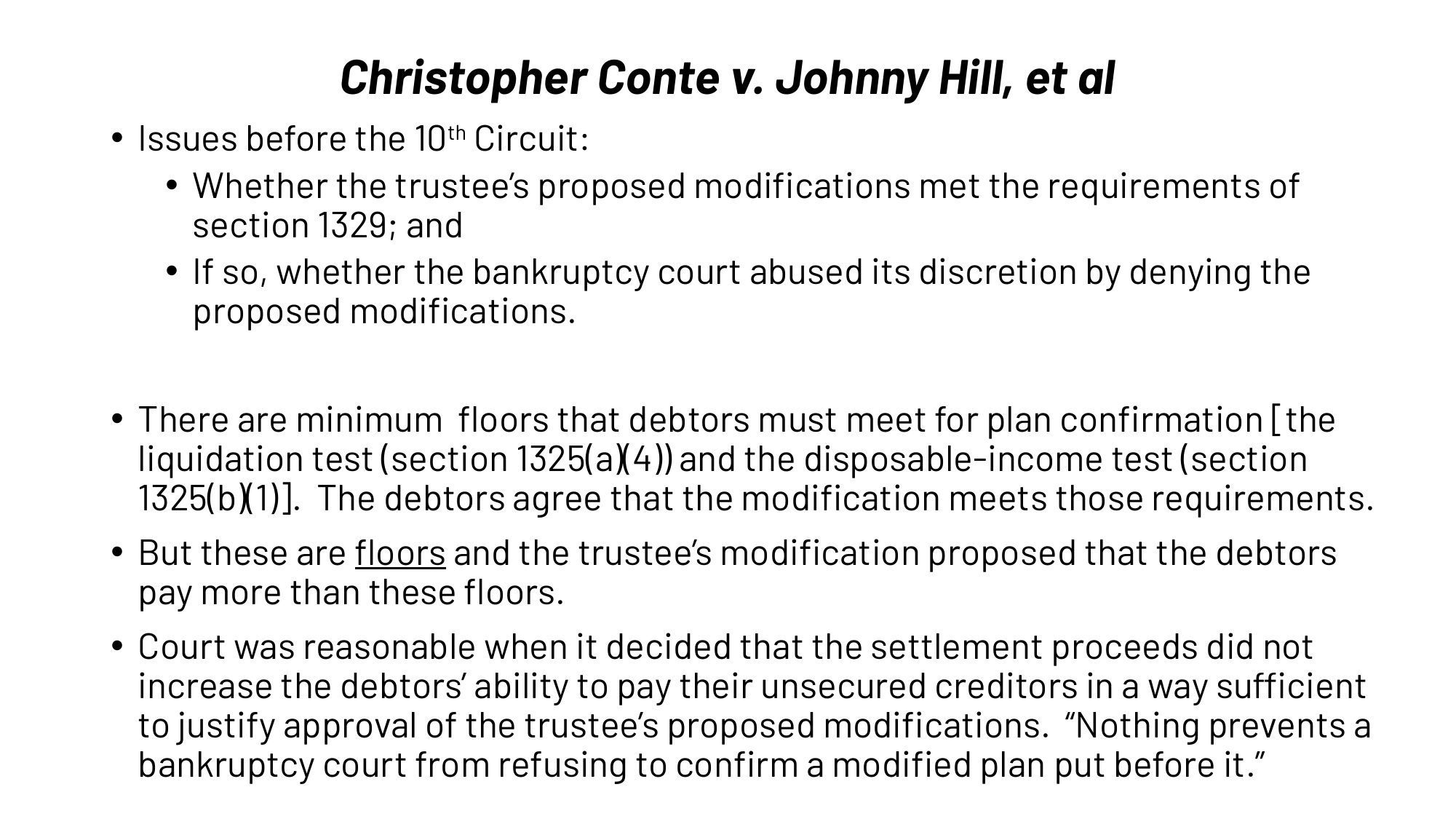

# Christopher Conte v. Johnny Hill, et al
Issues before the 10th Circuit:
Whether the trustee’s proposed modifications met the requirements of section 1329; and
If so, whether the bankruptcy court abused its discretion by denying the proposed modifications.

There are minimum  floors that debtors must meet for plan confirmation [the liquidation test (section 1325(a)(4)) and the disposable-income test (section 1325(b)(1)].  The debtors agree that the modification meets those requirements.
But these are floors and the trustee’s modification proposed that the debtors pay more than these floors.
Court was reasonable when it decided that the settlement proceeds did not increase the debtors’ ability to pay their unsecured creditors in a way sufficient to justify approval of the trustee’s proposed modifications.  “Nothing prevents a bankruptcy court from refusing to confirm a modified plan put before it.”